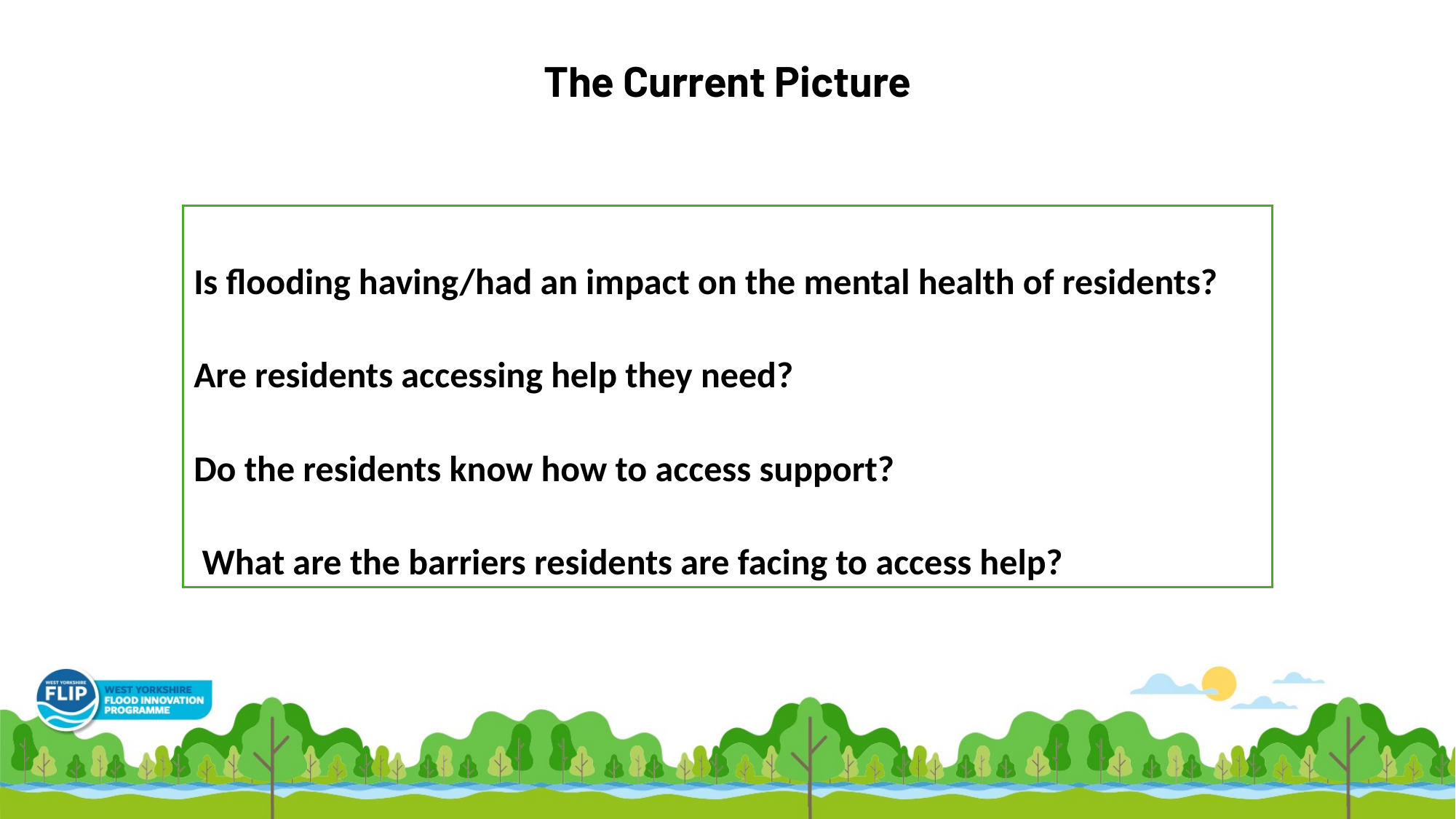

The Current Picture

Is flooding having/had an impact on the mental health of residents?

Are residents accessing help they need?

Do the residents know how to access support?

 What are the barriers residents are facing to access help?